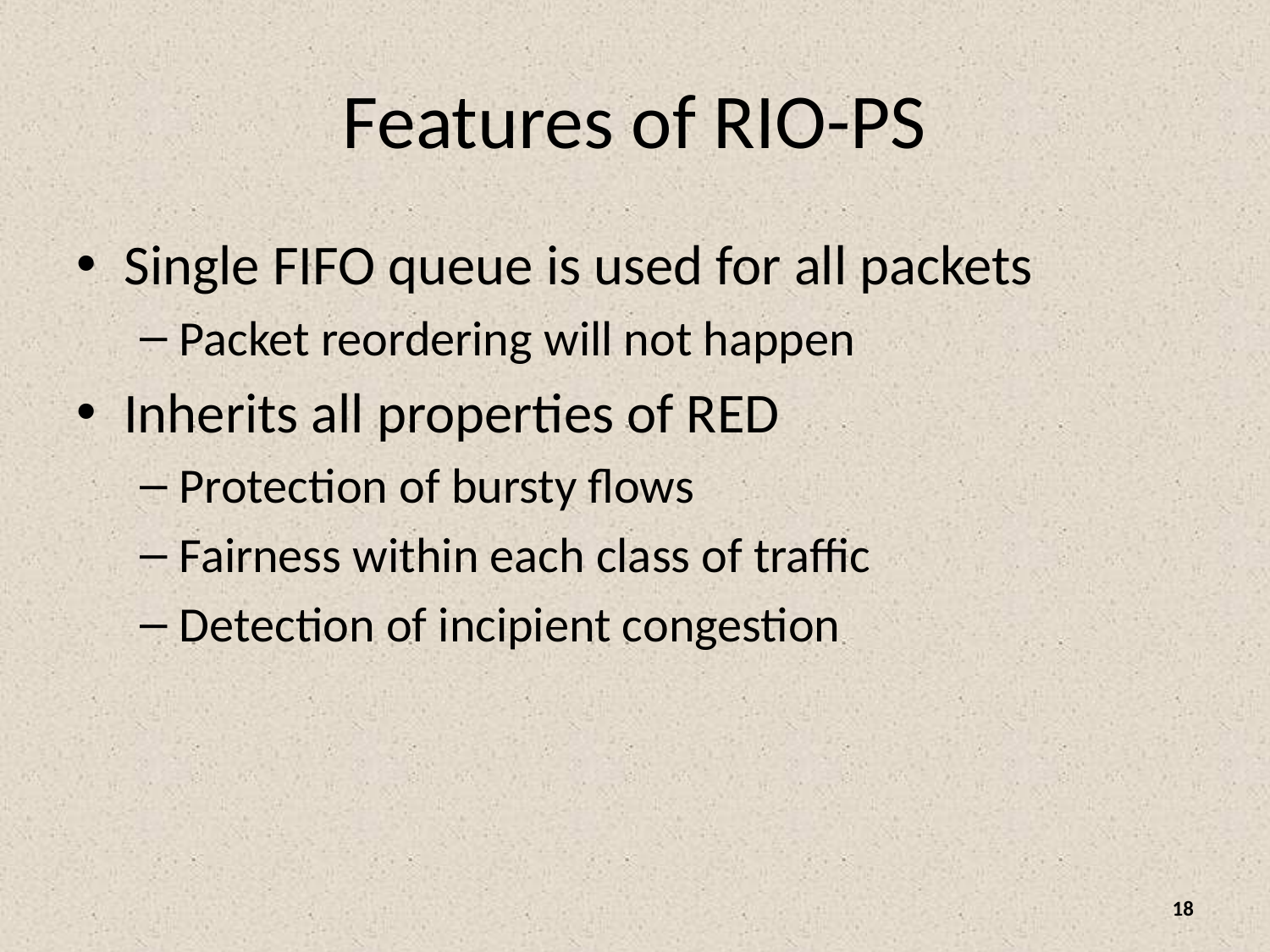

# Features of RIO-PS
Single FIFO queue is used for all packets
Packet reordering will not happen
Inherits all properties of RED
Protection of bursty flows
Fairness within each class of traffic
Detection of incipient congestion
18